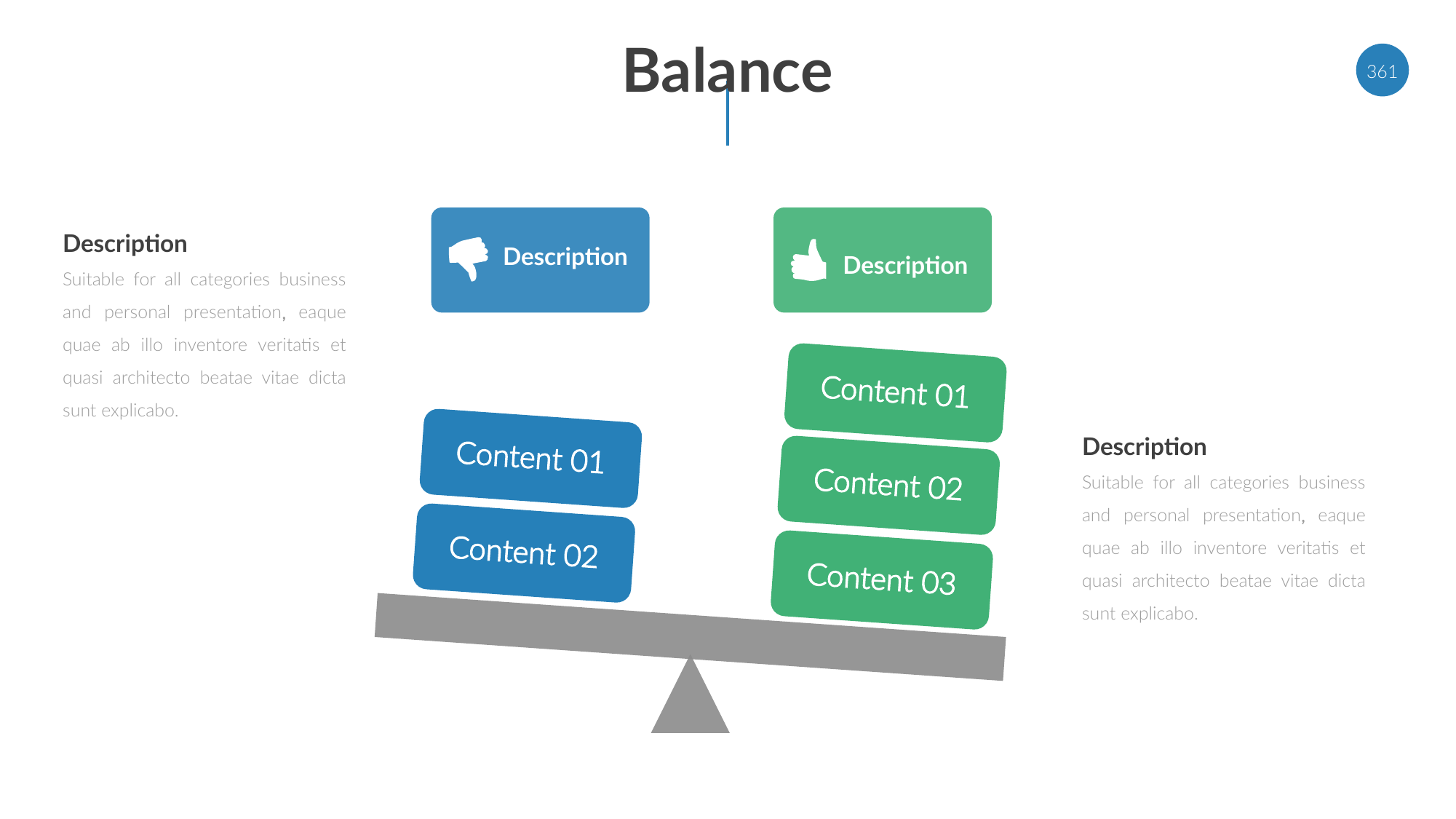

# Balance
361

Content 01

Content 01

Content 02

Content 02

Content 03

Description
Description

Description
Suitable for all categories business and personal presentation, eaque quae ab illo inventore veritatis et quasi architecto beatae vitae dicta sunt explicabo.
Description
Suitable for all categories business and personal presentation, eaque quae ab illo inventore veritatis et quasi architecto beatae vitae dicta sunt explicabo.